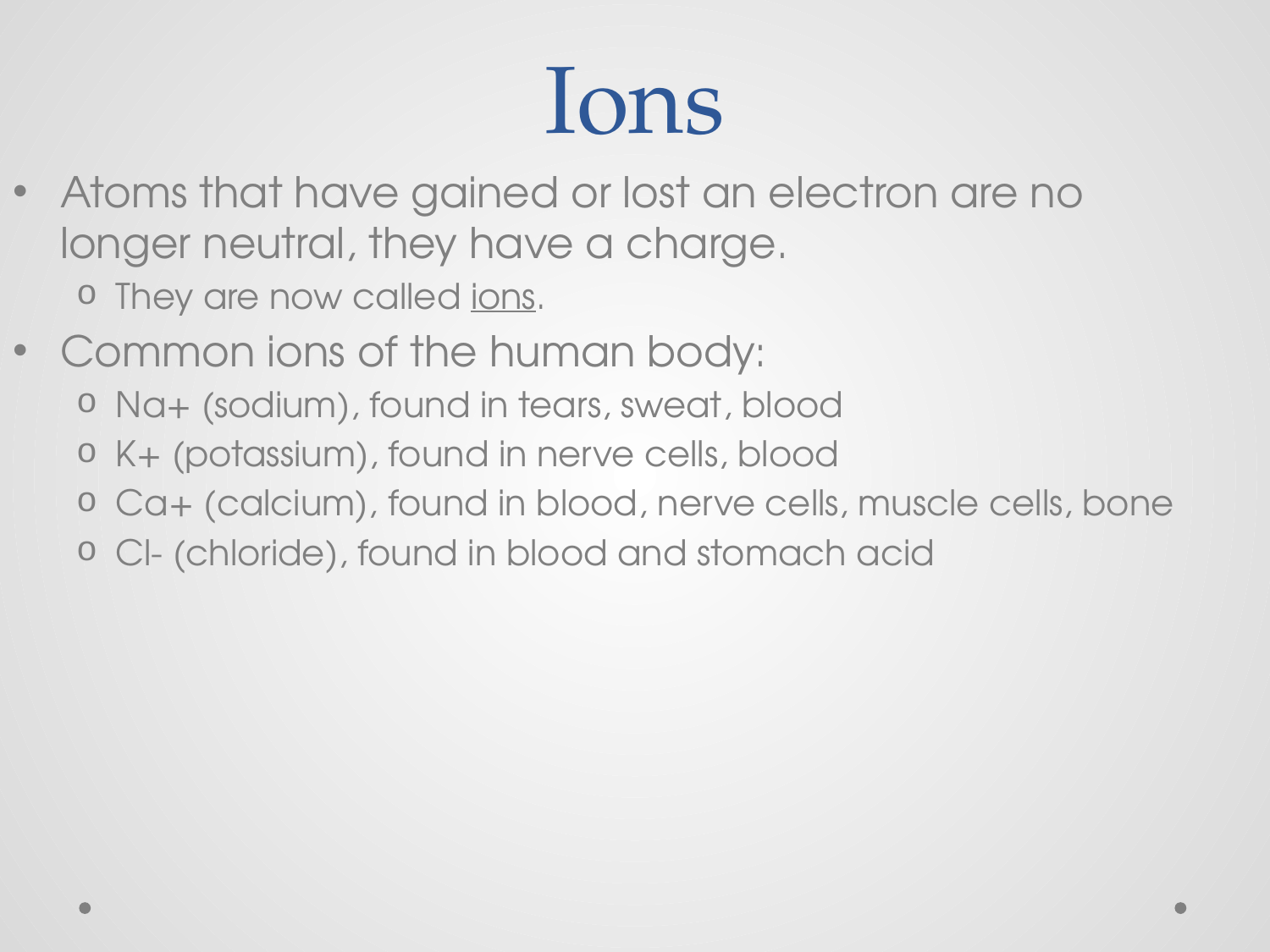

# Ions
Atoms that have gained or lost an electron are no longer neutral, they have a charge.
They are now called ions.
Common ions of the human body:
Na+ (sodium), found in tears, sweat, blood
K+ (potassium), found in nerve cells, blood
Ca+ (calcium), found in blood, nerve cells, muscle cells, bone
Cl- (chloride), found in blood and stomach acid